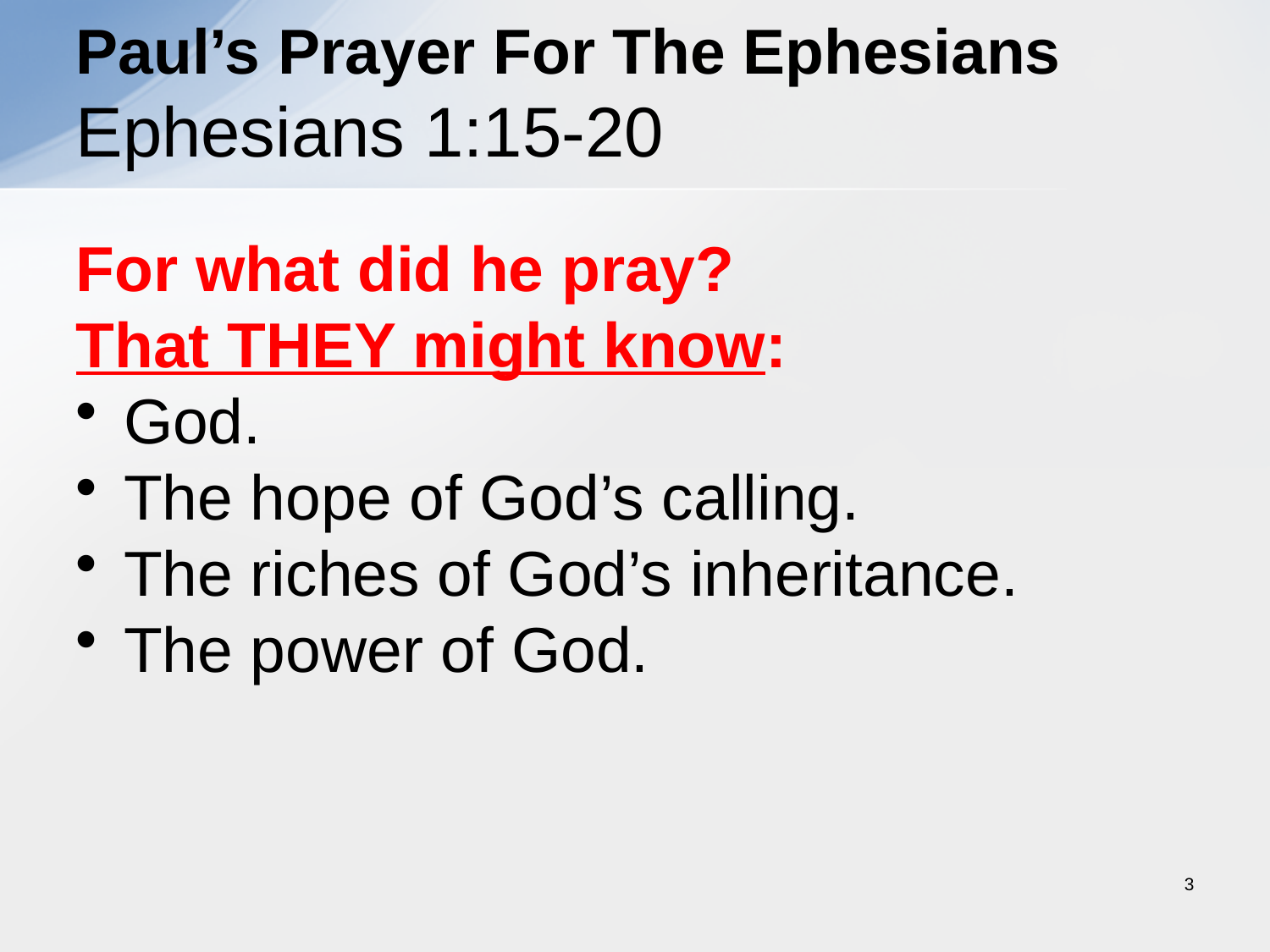

# Paul’s Prayer For The Ephesians Ephesians 1:15-20
For what did he pray?
That THEY might know:
God.
The hope of God’s calling.
The riches of God’s inheritance.
The power of God.
3